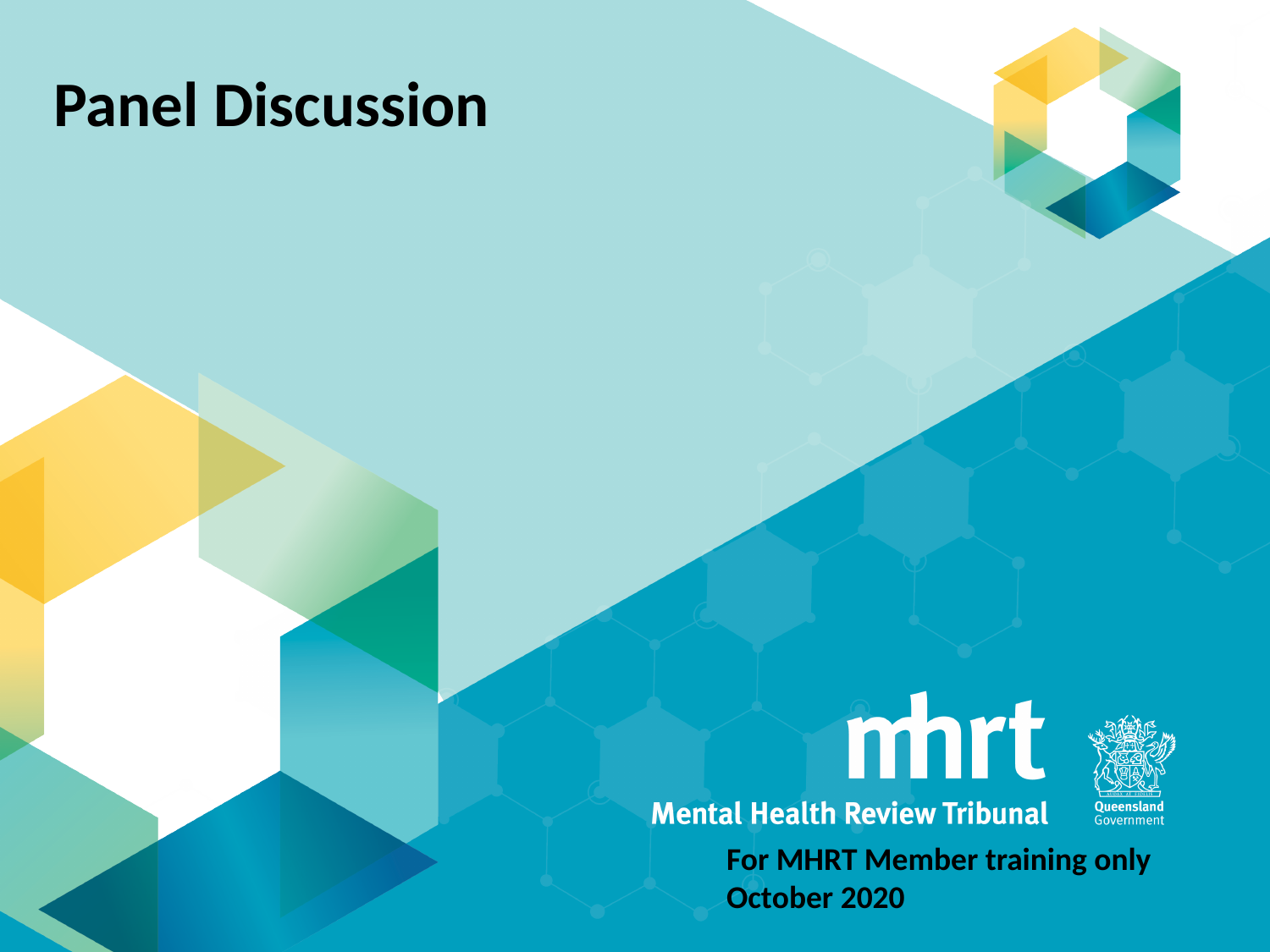

Panel Discussion
For MHRT Member training only
October 2020